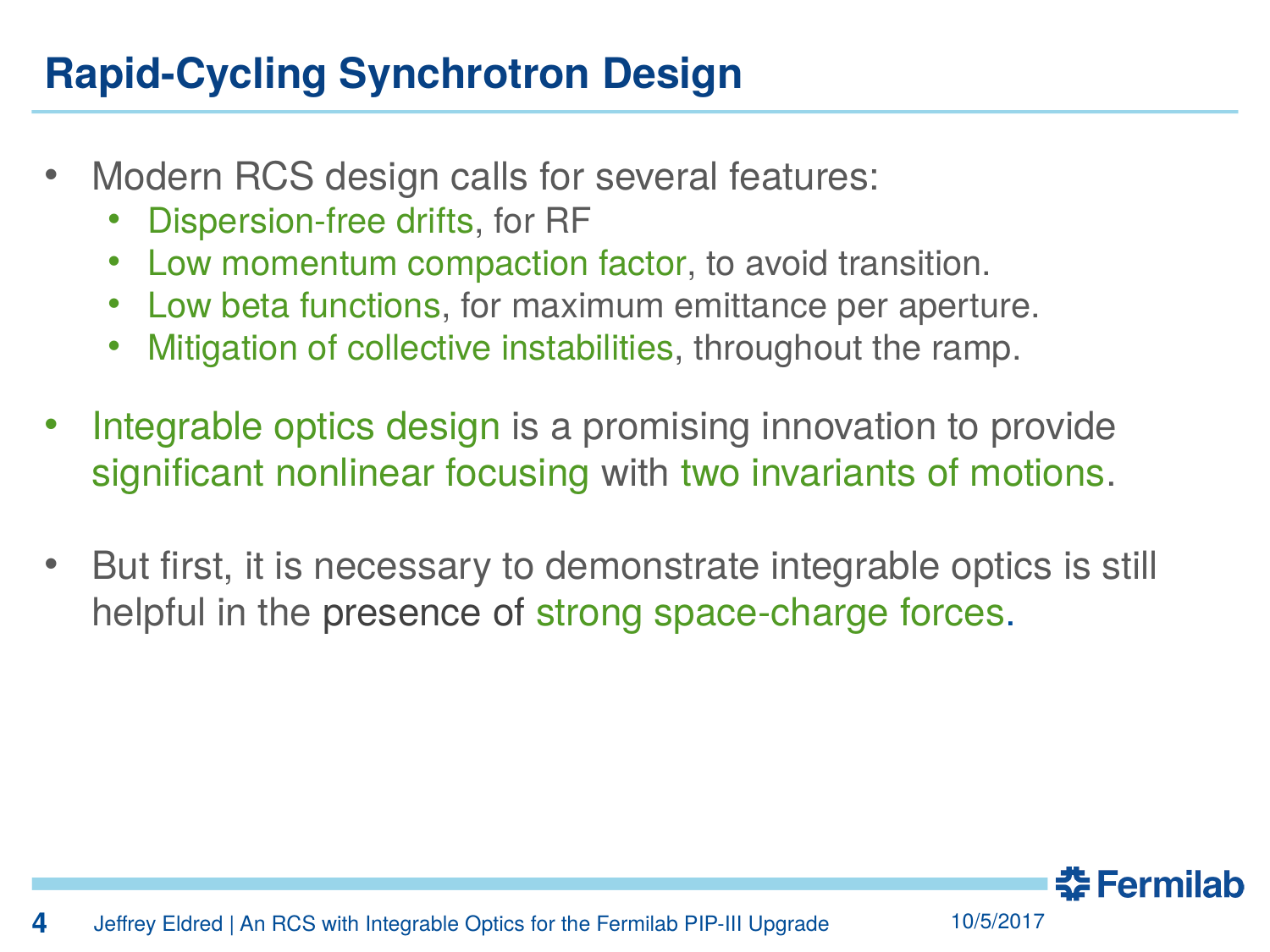

4
Rapid-Cycling Synchrotron Design
Modern RCS design calls for several features:
Dispersion-free drifts, for RF
Low momentum compaction factor, to avoid transition.
Low beta functions, for maximum emittance per aperture.
Mitigation of collective instabilities, throughout the ramp.

Integrable optics design is a promising innovation to provide significant nonlinear focusing with two invariants of motions.

But first, it is necessary to demonstrate integrable optics is still helpful in the presence of strong space-charge forces.

4
10/5/2017
Jeffrey Eldred | An RCS with Integrable Optics for the Fermilab PIP-III Upgrade